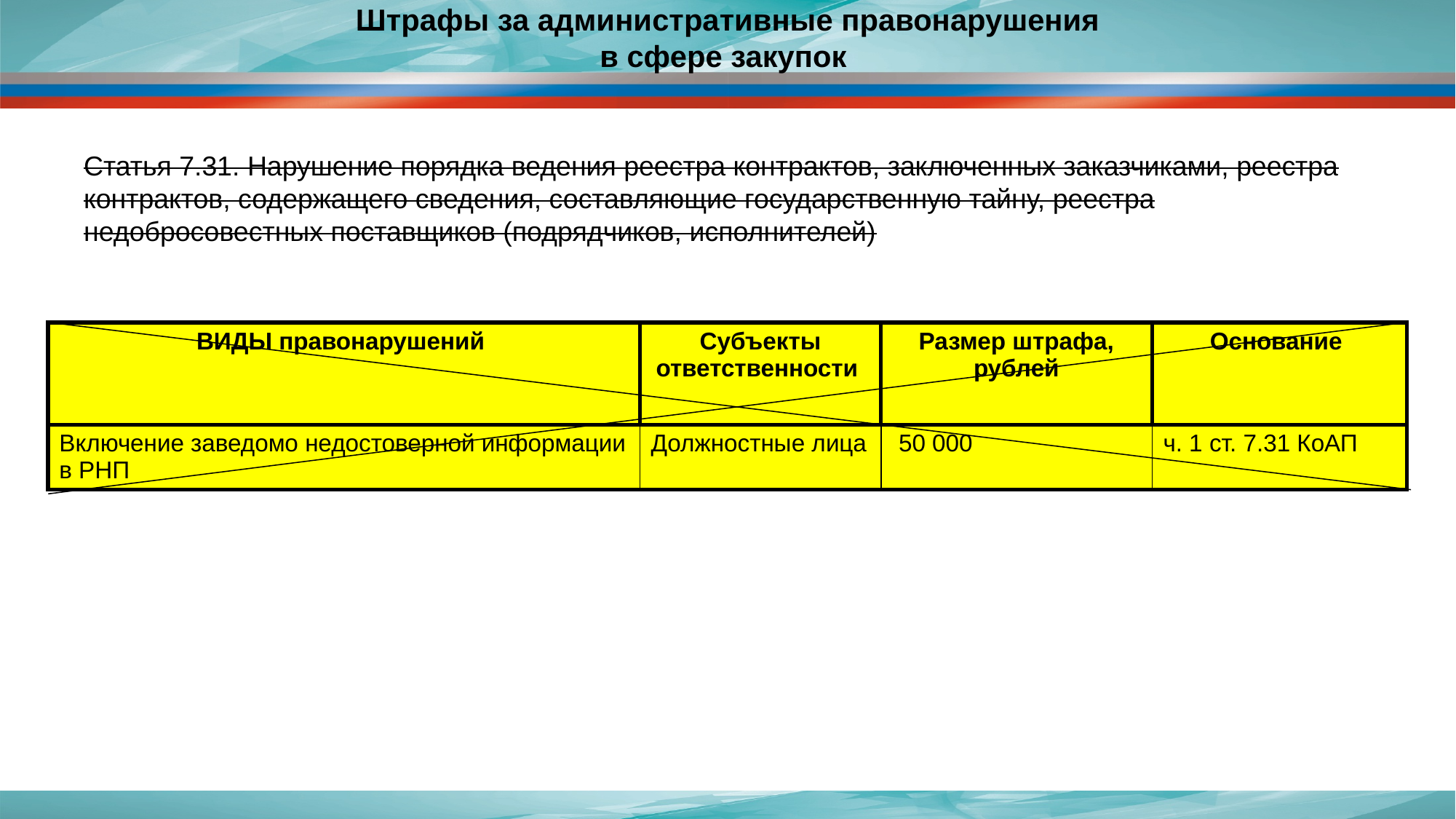

# Штрафы за административные правонарушения в сфере закупок
Статья 7.31. Нарушение порядка ведения реестра контрактов, заключенных заказчиками, реестра контрактов, содержащего сведения, составляющие государственную тайну, реестра недобросовестных поставщиков (подрядчиков, исполнителей)
| ВИДЫ правонарушений | Субъекты ответственности | Размер штрафа, рублей | Основание |
| --- | --- | --- | --- |
| Включение заведомо недостоверной информации в РНП | Должностные лица | 50 000 | ч. 1 ст. 7.31 КоАП |